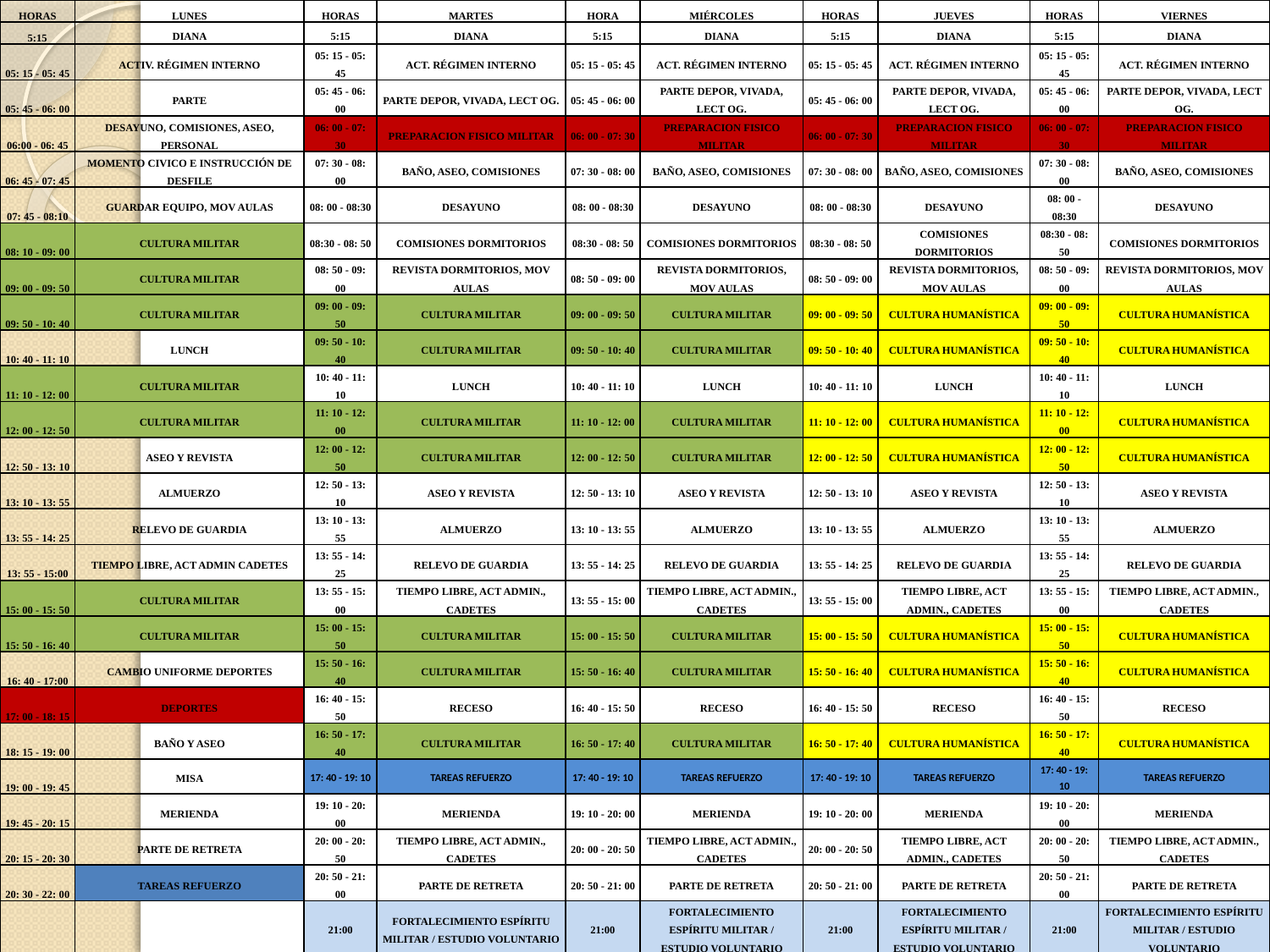

| HORAS | LUNES | HORAS | MARTES | HORA | MIÉRCOLES | HORAS | JUEVES | HORAS | VIERNES |
| --- | --- | --- | --- | --- | --- | --- | --- | --- | --- |
| 5:15 | DIANA | 5:15 | DIANA | 5:15 | DIANA | 5:15 | DIANA | 5:15 | DIANA |
| 05: 15 - 05: 45 | ACTIV. RÉGIMEN INTERNO | 05: 15 - 05: 45 | ACT. RÉGIMEN INTERNO | 05: 15 - 05: 45 | ACT. RÉGIMEN INTERNO | 05: 15 - 05: 45 | ACT. RÉGIMEN INTERNO | 05: 15 - 05: 45 | ACT. RÉGIMEN INTERNO |
| 05: 45 - 06: 00 | PARTE | 05: 45 - 06: 00 | PARTE DEPOR, VIVADA, LECT OG. | 05: 45 - 06: 00 | PARTE DEPOR, VIVADA, LECT OG. | 05: 45 - 06: 00 | PARTE DEPOR, VIVADA, LECT OG. | 05: 45 - 06: 00 | PARTE DEPOR, VIVADA, LECT OG. |
| 06:00 - 06: 45 | DESAYUNO, COMISIONES, ASEO, PERSONAL | 06: 00 - 07: 30 | PREPARACION FISICO MILITAR | 06: 00 - 07: 30 | PREPARACION FISICO MILITAR | 06: 00 - 07: 30 | PREPARACION FISICO MILITAR | 06: 00 - 07: 30 | PREPARACION FISICO MILITAR |
| 06: 45 - 07: 45 | MOMENTO CIVICO E INSTRUCCIÓN DE DESFILE | 07: 30 - 08: 00 | BAÑO, ASEO, COMISIONES | 07: 30 - 08: 00 | BAÑO, ASEO, COMISIONES | 07: 30 - 08: 00 | BAÑO, ASEO, COMISIONES | 07: 30 - 08: 00 | BAÑO, ASEO, COMISIONES |
| 07: 45 - 08:10 | GUARDAR EQUIPO, MOV AULAS | 08: 00 - 08:30 | DESAYUNO | 08: 00 - 08:30 | DESAYUNO | 08: 00 - 08:30 | DESAYUNO | 08: 00 - 08:30 | DESAYUNO |
| 08: 10 - 09: 00 | CULTURA MILITAR | 08:30 - 08: 50 | COMISIONES DORMITORIOS | 08:30 - 08: 50 | COMISIONES DORMITORIOS | 08:30 - 08: 50 | COMISIONES DORMITORIOS | 08:30 - 08: 50 | COMISIONES DORMITORIOS |
| 09: 00 - 09: 50 | CULTURA MILITAR | 08: 50 - 09: 00 | REVISTA DORMITORIOS, MOV AULAS | 08: 50 - 09: 00 | REVISTA DORMITORIOS, MOV AULAS | 08: 50 - 09: 00 | REVISTA DORMITORIOS, MOV AULAS | 08: 50 - 09: 00 | REVISTA DORMITORIOS, MOV AULAS |
| 09: 50 - 10: 40 | CULTURA MILITAR | 09: 00 - 09: 50 | CULTURA MILITAR | 09: 00 - 09: 50 | CULTURA MILITAR | 09: 00 - 09: 50 | CULTURA HUMANÍSTICA | 09: 00 - 09: 50 | CULTURA HUMANÍSTICA |
| 10: 40 - 11: 10 | LUNCH | 09: 50 - 10: 40 | CULTURA MILITAR | 09: 50 - 10: 40 | CULTURA MILITAR | 09: 50 - 10: 40 | CULTURA HUMANÍSTICA | 09: 50 - 10: 40 | CULTURA HUMANÍSTICA |
| 11: 10 - 12: 00 | CULTURA MILITAR | 10: 40 - 11: 10 | LUNCH | 10: 40 - 11: 10 | LUNCH | 10: 40 - 11: 10 | LUNCH | 10: 40 - 11: 10 | LUNCH |
| 12: 00 - 12: 50 | CULTURA MILITAR | 11: 10 - 12: 00 | CULTURA MILITAR | 11: 10 - 12: 00 | CULTURA MILITAR | 11: 10 - 12: 00 | CULTURA HUMANÍSTICA | 11: 10 - 12: 00 | CULTURA HUMANÍSTICA |
| 12: 50 - 13: 10 | ASEO Y REVISTA | 12: 00 - 12: 50 | CULTURA MILITAR | 12: 00 - 12: 50 | CULTURA MILITAR | 12: 00 - 12: 50 | CULTURA HUMANÍSTICA | 12: 00 - 12: 50 | CULTURA HUMANÍSTICA |
| 13: 10 - 13: 55 | ALMUERZO | 12: 50 - 13: 10 | ASEO Y REVISTA | 12: 50 - 13: 10 | ASEO Y REVISTA | 12: 50 - 13: 10 | ASEO Y REVISTA | 12: 50 - 13: 10 | ASEO Y REVISTA |
| 13: 55 - 14: 25 | RELEVO DE GUARDIA | 13: 10 - 13: 55 | ALMUERZO | 13: 10 - 13: 55 | ALMUERZO | 13: 10 - 13: 55 | ALMUERZO | 13: 10 - 13: 55 | ALMUERZO |
| 13: 55 - 15:00 | TIEMPO LIBRE, ACT ADMIN CADETES | 13: 55 - 14: 25 | RELEVO DE GUARDIA | 13: 55 - 14: 25 | RELEVO DE GUARDIA | 13: 55 - 14: 25 | RELEVO DE GUARDIA | 13: 55 - 14: 25 | RELEVO DE GUARDIA |
| 15: 00 - 15: 50 | CULTURA MILITAR | 13: 55 - 15: 00 | TIEMPO LIBRE, ACT ADMIN., CADETES | 13: 55 - 15: 00 | TIEMPO LIBRE, ACT ADMIN., CADETES | 13: 55 - 15: 00 | TIEMPO LIBRE, ACT ADMIN., CADETES | 13: 55 - 15: 00 | TIEMPO LIBRE, ACT ADMIN., CADETES |
| 15: 50 - 16: 40 | CULTURA MILITAR | 15: 00 - 15: 50 | CULTURA MILITAR | 15: 00 - 15: 50 | CULTURA MILITAR | 15: 00 - 15: 50 | CULTURA HUMANÍSTICA | 15: 00 - 15: 50 | CULTURA HUMANÍSTICA |
| 16: 40 - 17:00 | CAMBIO UNIFORME DEPORTES | 15: 50 - 16: 40 | CULTURA MILITAR | 15: 50 - 16: 40 | CULTURA MILITAR | 15: 50 - 16: 40 | CULTURA HUMANÍSTICA | 15: 50 - 16: 40 | CULTURA HUMANÍSTICA |
| 17: 00 - 18: 15 | DEPORTES | 16: 40 - 15: 50 | RECESO | 16: 40 - 15: 50 | RECESO | 16: 40 - 15: 50 | RECESO | 16: 40 - 15: 50 | RECESO |
| 18: 15 - 19: 00 | BAÑO Y ASEO | 16: 50 - 17: 40 | CULTURA MILITAR | 16: 50 - 17: 40 | CULTURA MILITAR | 16: 50 - 17: 40 | CULTURA HUMANÍSTICA | 16: 50 - 17: 40 | CULTURA HUMANÍSTICA |
| 19: 00 - 19: 45 | MISA | 17: 40 - 19: 10 | TAREAS REFUERZO | 17: 40 - 19: 10 | TAREAS REFUERZO | 17: 40 - 19: 10 | TAREAS REFUERZO | 17: 40 - 19: 10 | TAREAS REFUERZO |
| 19: 45 - 20: 15 | MERIENDA | 19: 10 - 20: 00 | MERIENDA | 19: 10 - 20: 00 | MERIENDA | 19: 10 - 20: 00 | MERIENDA | 19: 10 - 20: 00 | MERIENDA |
| 20: 15 - 20: 30 | PARTE DE RETRETA | 20: 00 - 20: 50 | TIEMPO LIBRE, ACT ADMIN., CADETES | 20: 00 - 20: 50 | TIEMPO LIBRE, ACT ADMIN., CADETES | 20: 00 - 20: 50 | TIEMPO LIBRE, ACT ADMIN., CADETES | 20: 00 - 20: 50 | TIEMPO LIBRE, ACT ADMIN., CADETES |
| 20: 30 - 22: 00 | TAREAS REFUERZO | 20: 50 - 21: 00 | PARTE DE RETRETA | 20: 50 - 21: 00 | PARTE DE RETRETA | 20: 50 - 21: 00 | PARTE DE RETRETA | 20: 50 - 21: 00 | PARTE DE RETRETA |
|  |  | 21:00 | FORTALECIMIENTO ESPÍRITU MILITAR / ESTUDIO VOLUNTARIO | 21:00 | FORTALECIMIENTO ESPÍRITU MILITAR / ESTUDIO VOLUNTARIO | 21:00 | FORTALECIMIENTO ESPÍRITU MILITAR / ESTUDIO VOLUNTARIO | 21:00 | FORTALECIMIENTO ESPÍRITU MILITAR / ESTUDIO VOLUNTARIO |